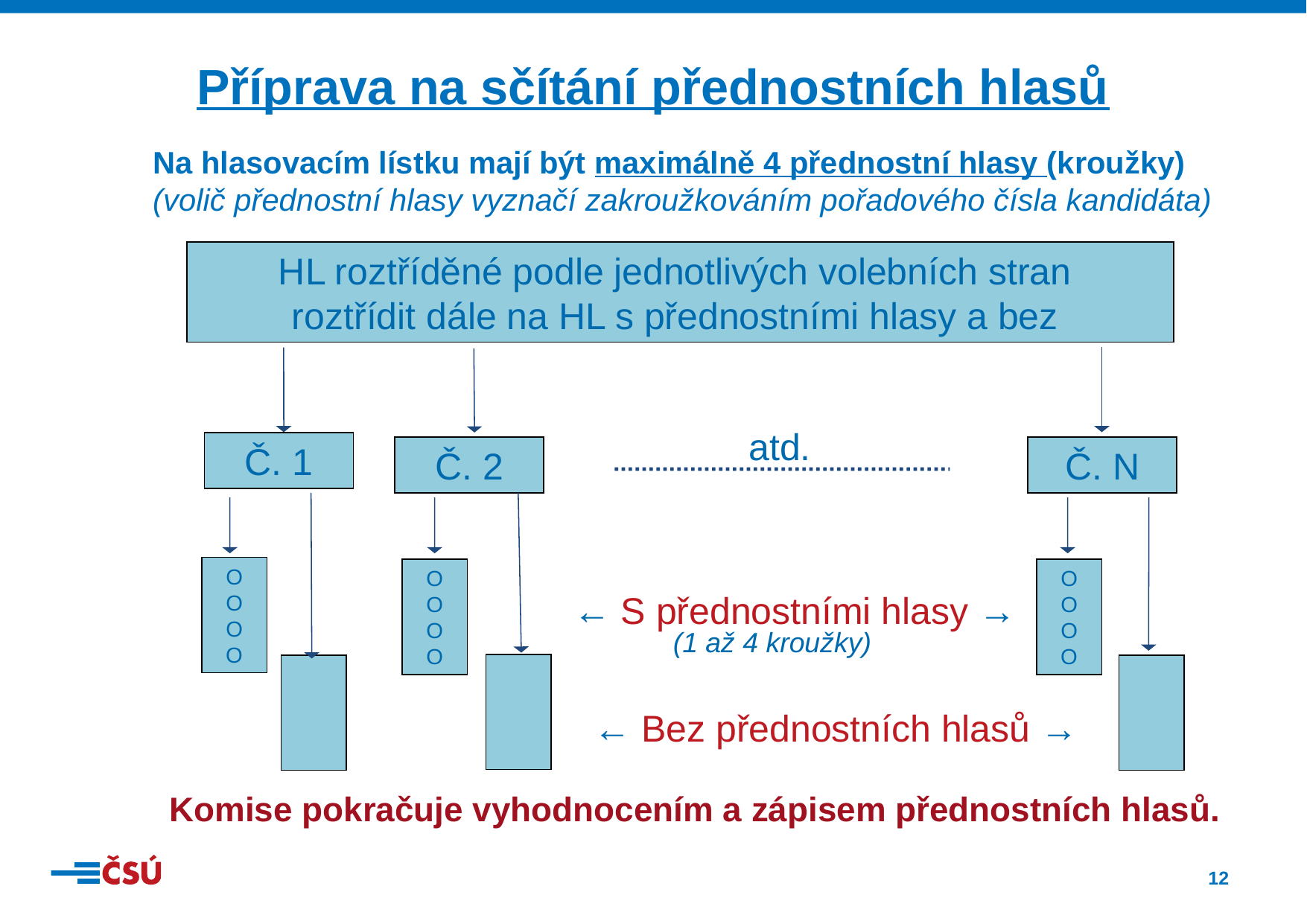

Příprava na sčítání přednostních hlasů

Na hlasovacím lístku mají být maximálně 4 přednostní hlasy (kroužky)
(volič přednostní hlasy vyznačí zakroužkováním pořadového čísla kandidáta)

HL roztříděné podle jednotlivých volebních stran
roztřídit dále na HL s přednostními hlasy a bez

atd.
Č. 1
Č. 2
Č. N

O
O
O
 O
O
O
O
 O
O
O
O
 O
← S přednostními hlasy →
(1 až 4 kroužky)

← Bez přednostních hlasů →
Komise pokračuje vyhodnocením a zápisem přednostních hlasů.